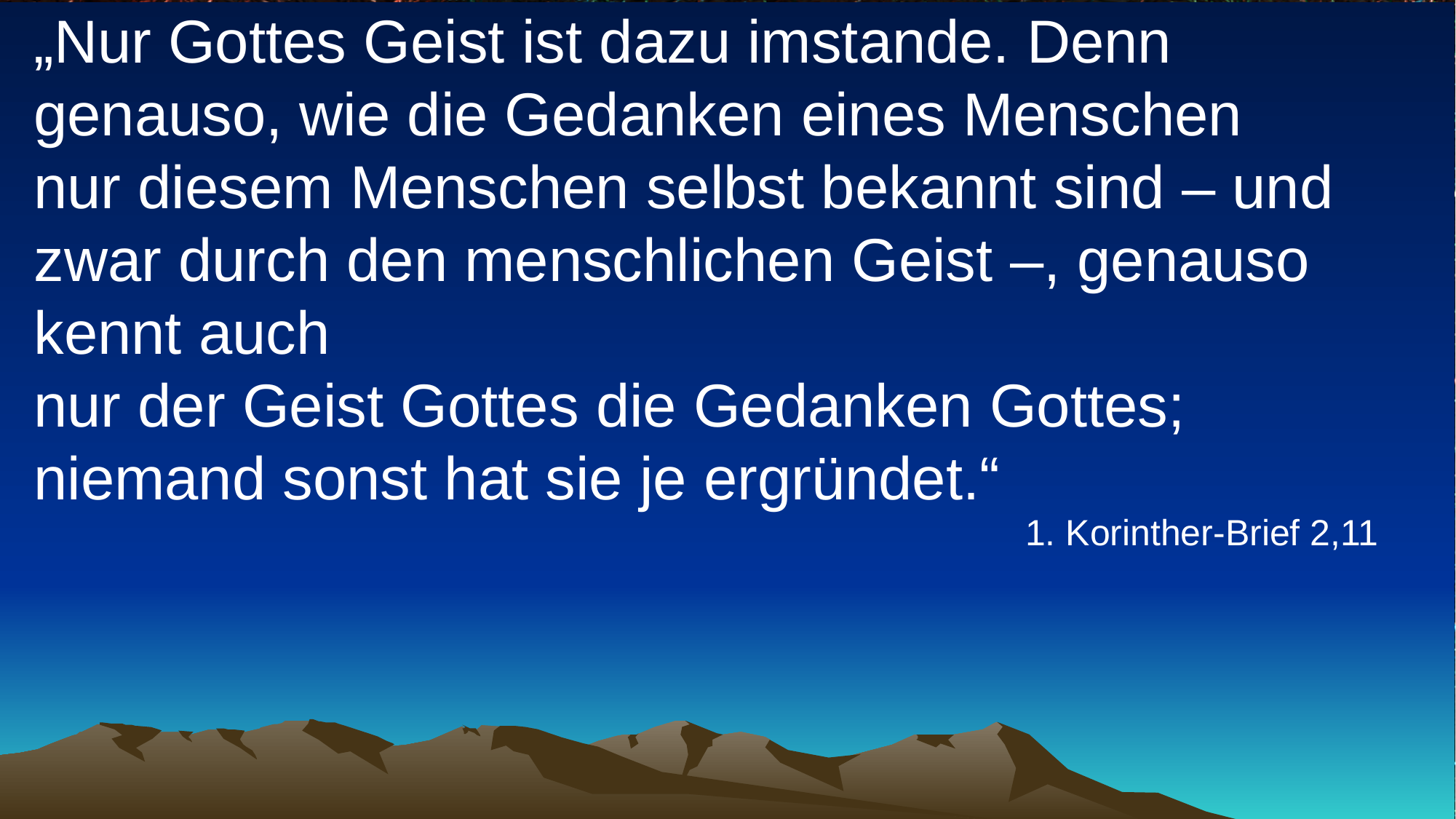

# „Nur Gottes Geist ist dazu imstande. Denn genauso, wie die Gedanken eines Menschen nur diesem Menschen selbst bekannt sind – und zwar durch den menschlichen Geist –, genauso kennt auch nur der Geist Gottes die Gedanken Gottes; niemand sonst hat sie je ergründet.“
1. Korinther-Brief 2,11